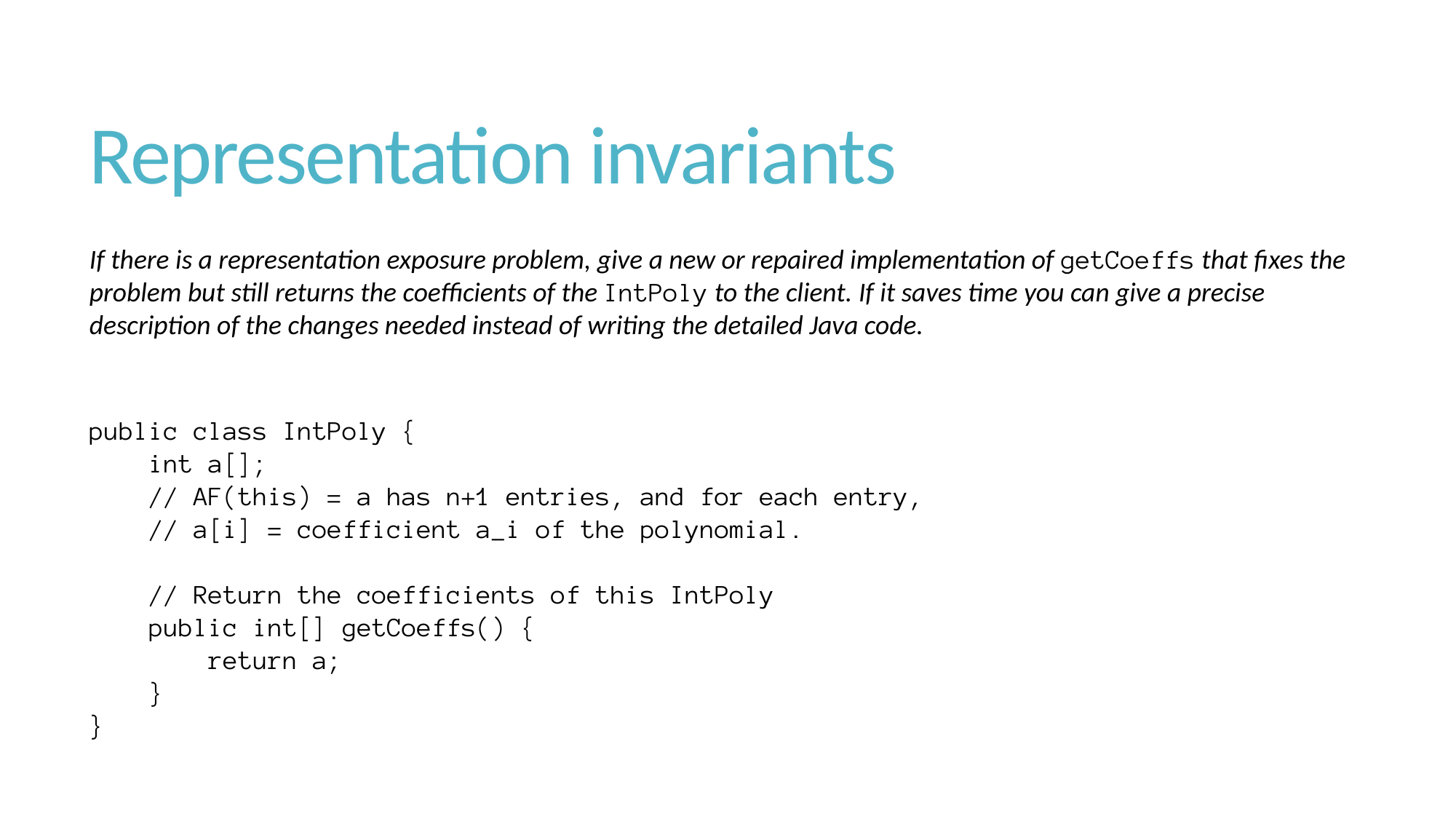

# Representation invariants
If there is a representation exposure problem, give a new or repaired implementation of getCoeffs that fixes the problem but still returns the coefficients of the IntPoly to the client. If it saves time you can give a precise description of the changes needed instead of writing the detailed Java code.

public class IntPoly {
    int a[];
    // AF(this) = a has n+1 entries, and for each entry,
    // a[i] = coefficient a_i of the polynomial.
    // Return the coefficients of this IntPoly
    public int[] getCoeffs() {
        return a;
    }
}